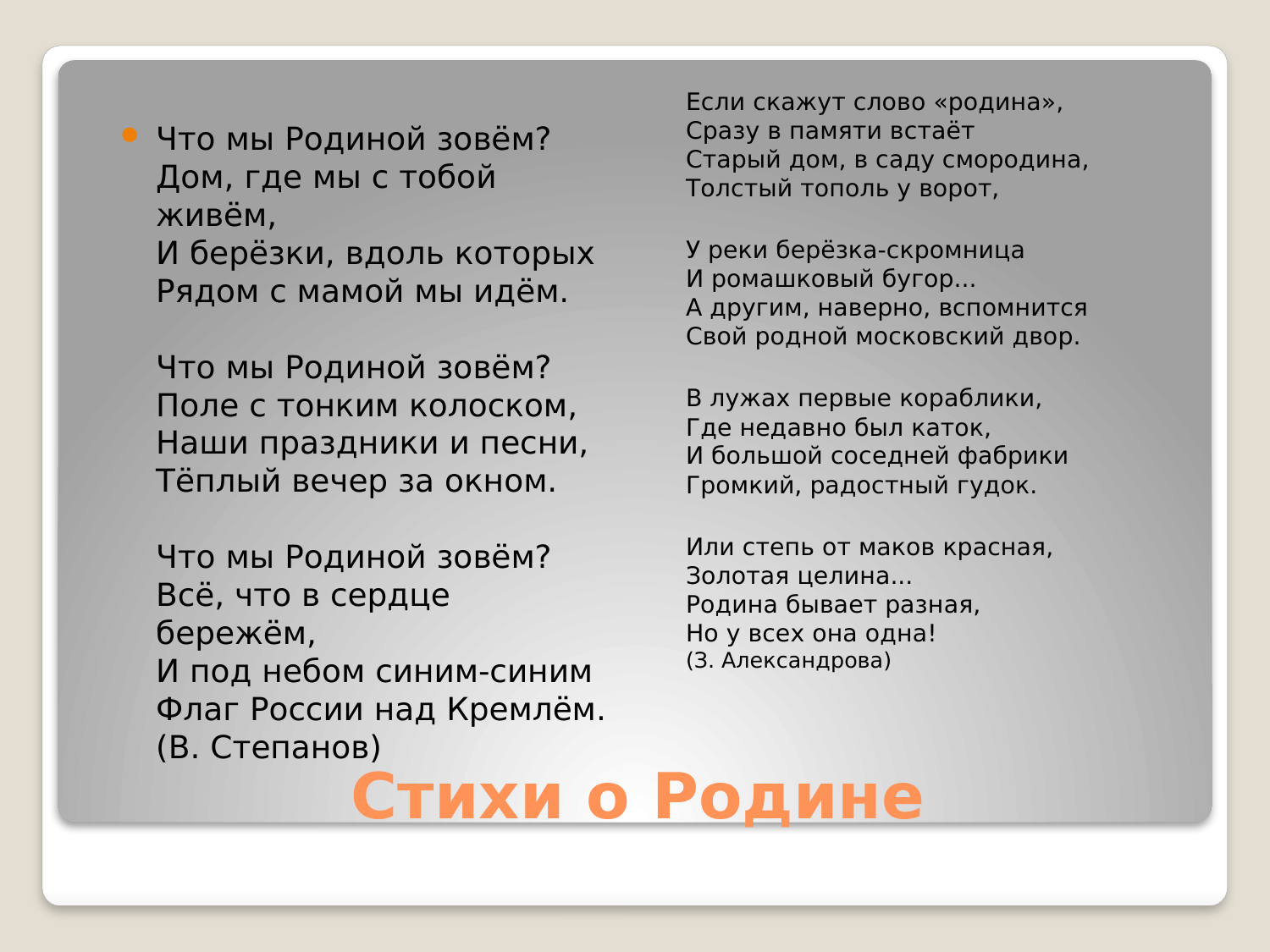

Если скажут слово «родина»,
Сразу в памяти встаёт
Старый дом, в саду смородина,
Толстый тополь у ворот,

У реки берёзка-скромница
И ромашковый бугор...
А другим, наверно, вспомнится
Свой родной московский двор.

В лужах первые кораблики,
Где недавно был каток,
И большой соседней фабрики
Громкий, радостный гудок.

Или степь от маков красная,
Золотая целина...
Родина бывает разная,
Но у всех она одна!
(З. Александрова)

Что мы Родиной зовём?
Дом, где мы с тобой живём,
И берёзки, вдоль которых
Рядом с мамой мы идём.
Что мы Родиной зовём?
Поле с тонким колоском,
Наши праздники и песни,
Тёплый вечер за окном.
Что мы Родиной зовём?
Всё, что в сердце бережём,
И под небом синим-синим
Флаг России над Кремлём.
(В. Степанов)

# Стихи о Родине